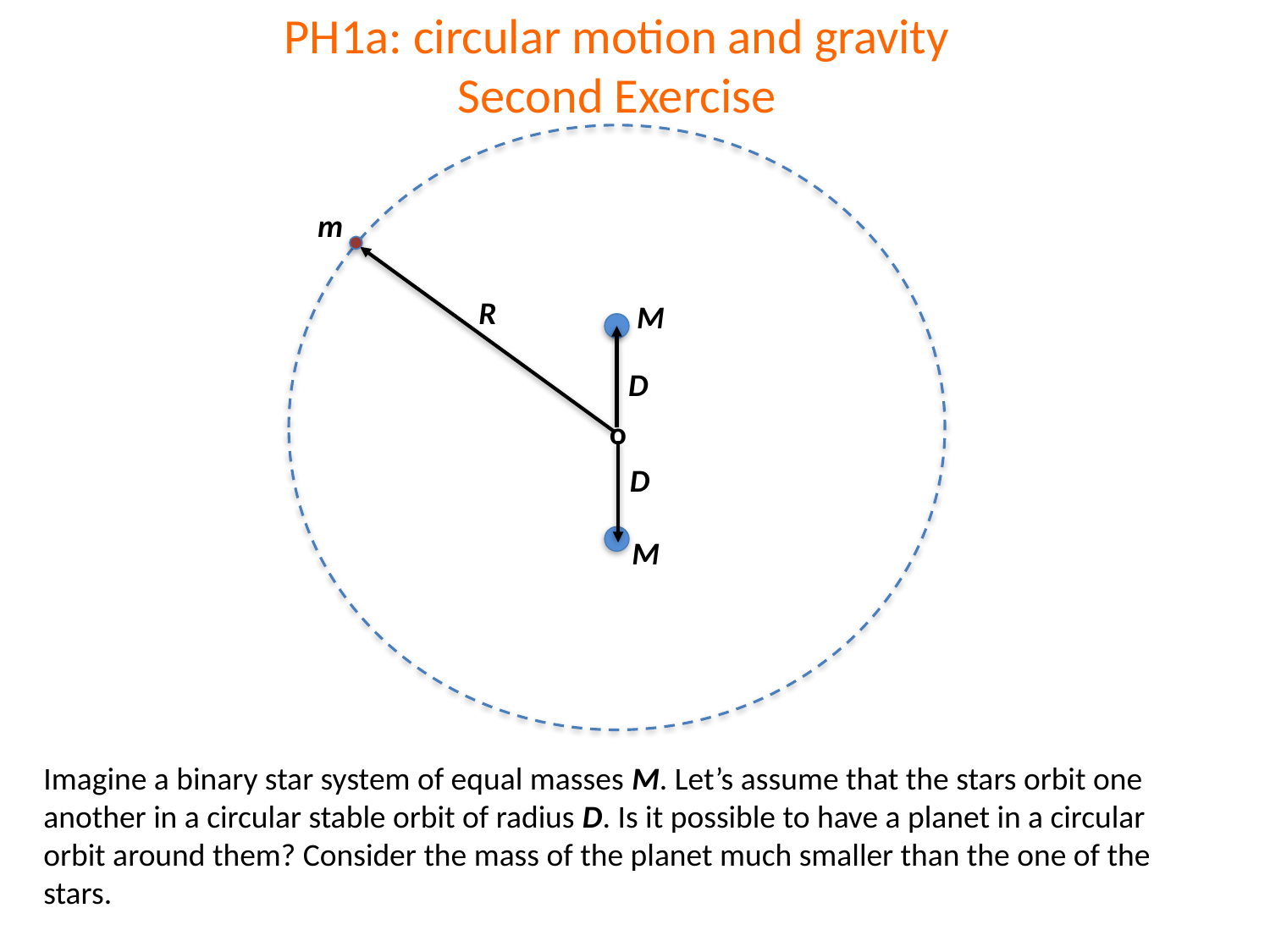

PH1a: circular motion and gravity
Second Exercise

m

R
M
D
o
D
M
Imagine a binary star system of equal masses M. Let’s assume that the stars orbit one another in a circular stable orbit of radius D. Is it possible to have a planet in a circular orbit around them? Consider the mass of the planet much smaller than the one of the stars.